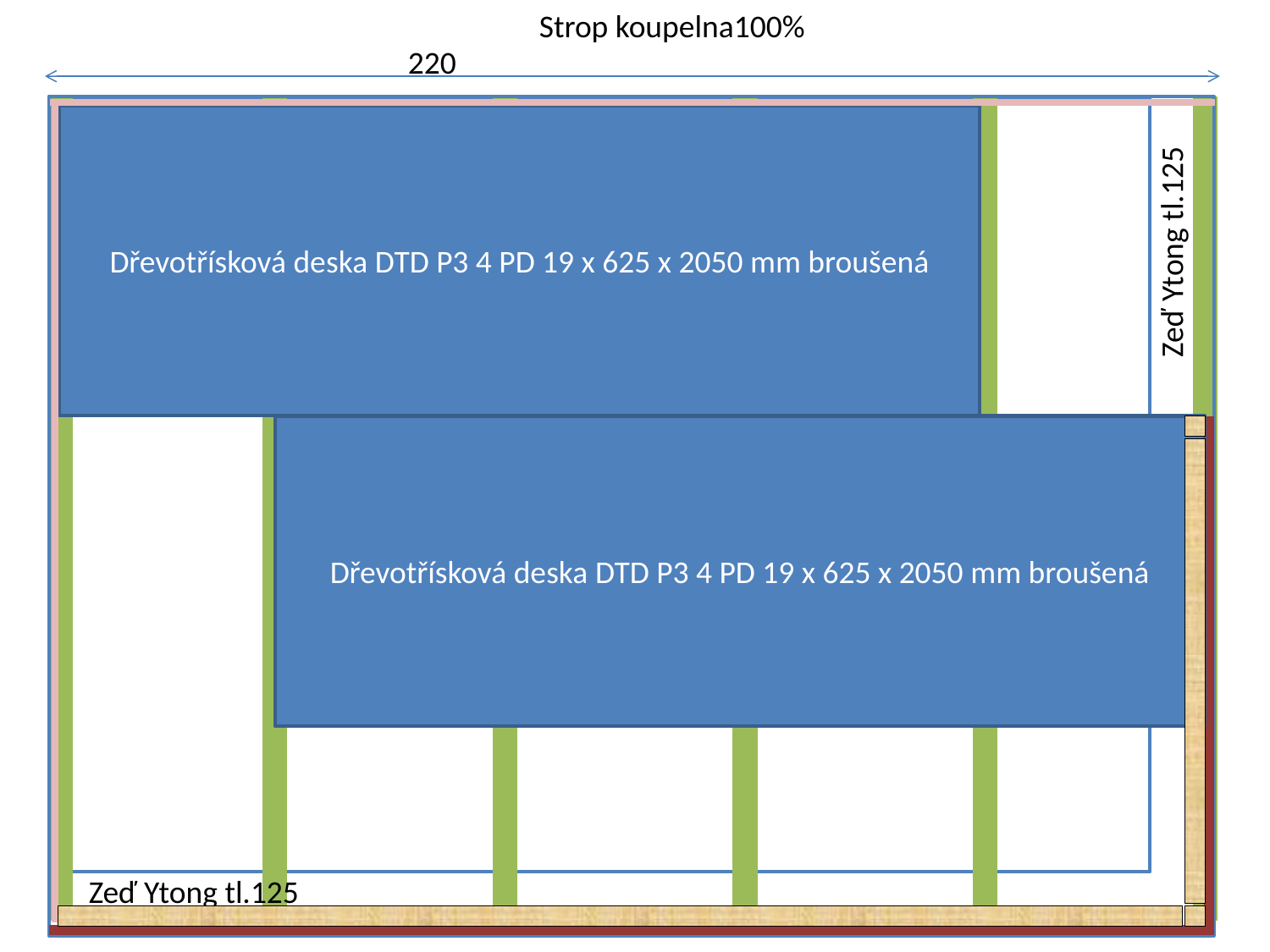

Strop koupelna100%
220

Dřevotřísková deska DTD P3 4 PD 19 x 625 x 2050 mm broušená
Zeď Ytong tl.125
Dřevotřísková deska DTD P3 4 PD 19 x 625 x 2050 mm broušená

Zeď Ytong tl.125